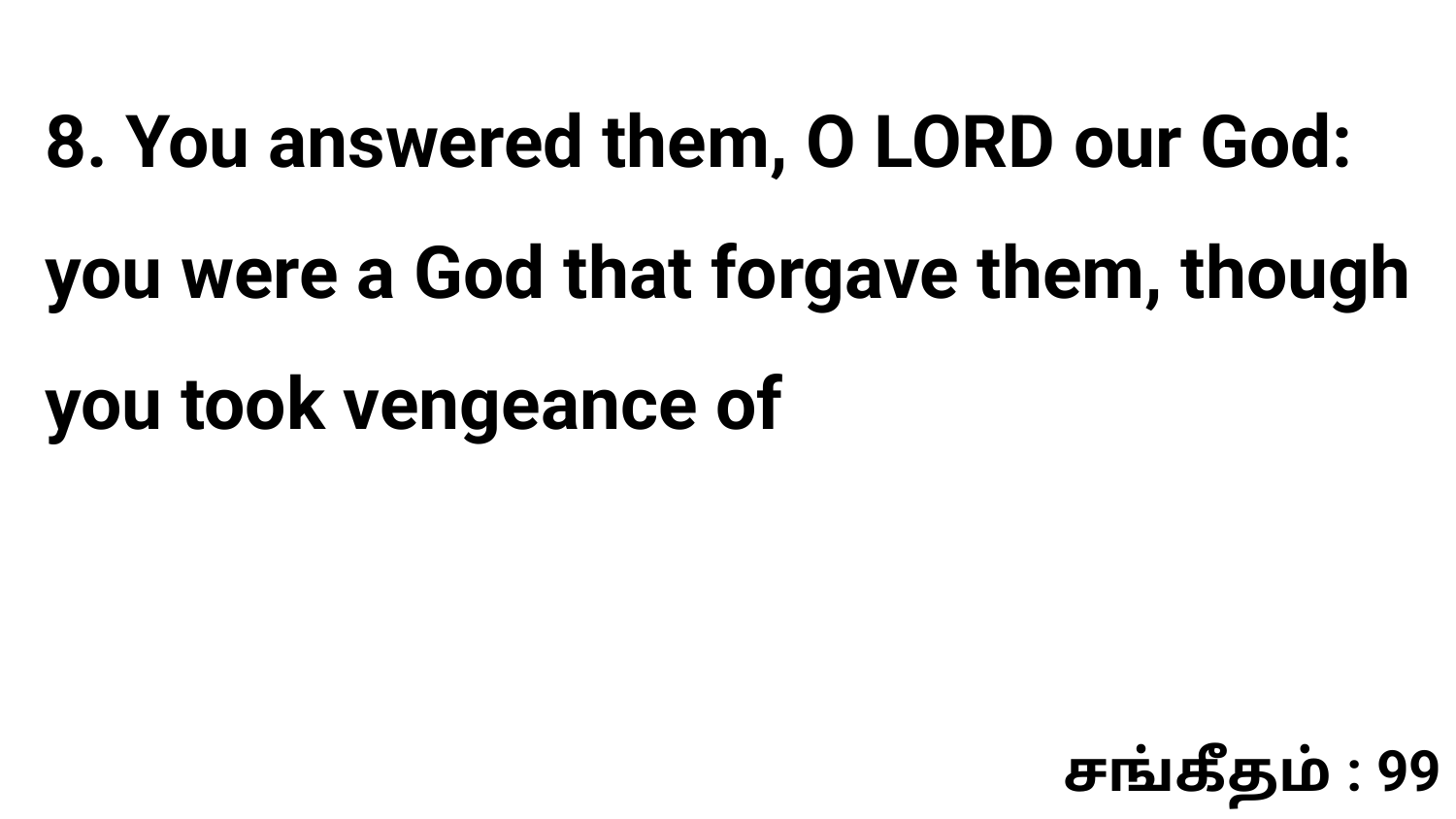

8. You answered them, O LORD our God: you were a God that forgave them, though you took vengeance of
சங்கீதம் : 99